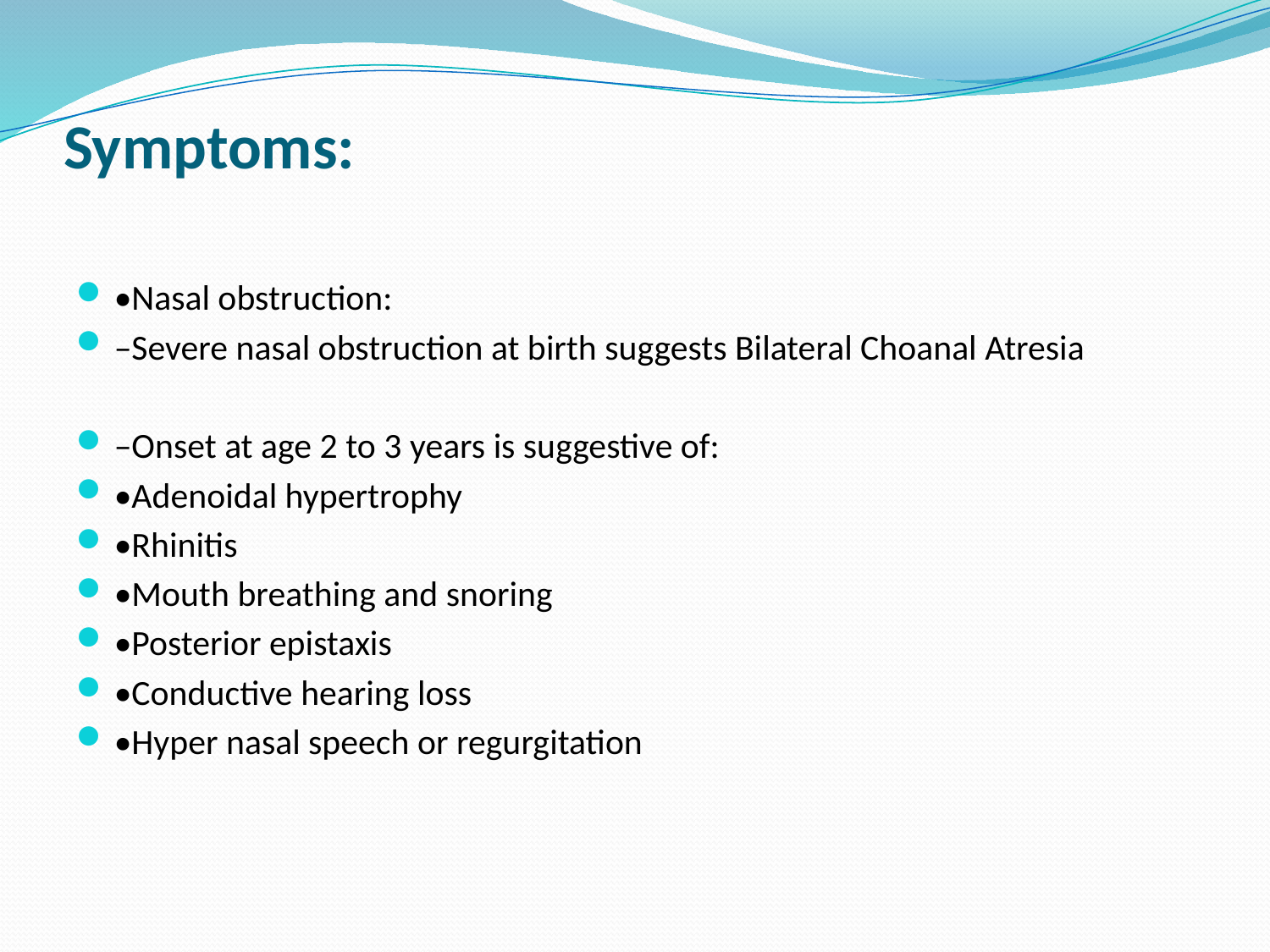

# Symptoms:
•Nasal obstruction:
–Severe nasal obstruction at birth suggests Bilateral Choanal Atresia

–Onset at age 2 to 3 years is suggestive of:
•Adenoidal hypertrophy
•Rhinitis
•Mouth breathing and snoring
•Posterior epistaxis
•Conductive hearing loss
•Hyper nasal speech or regurgitation